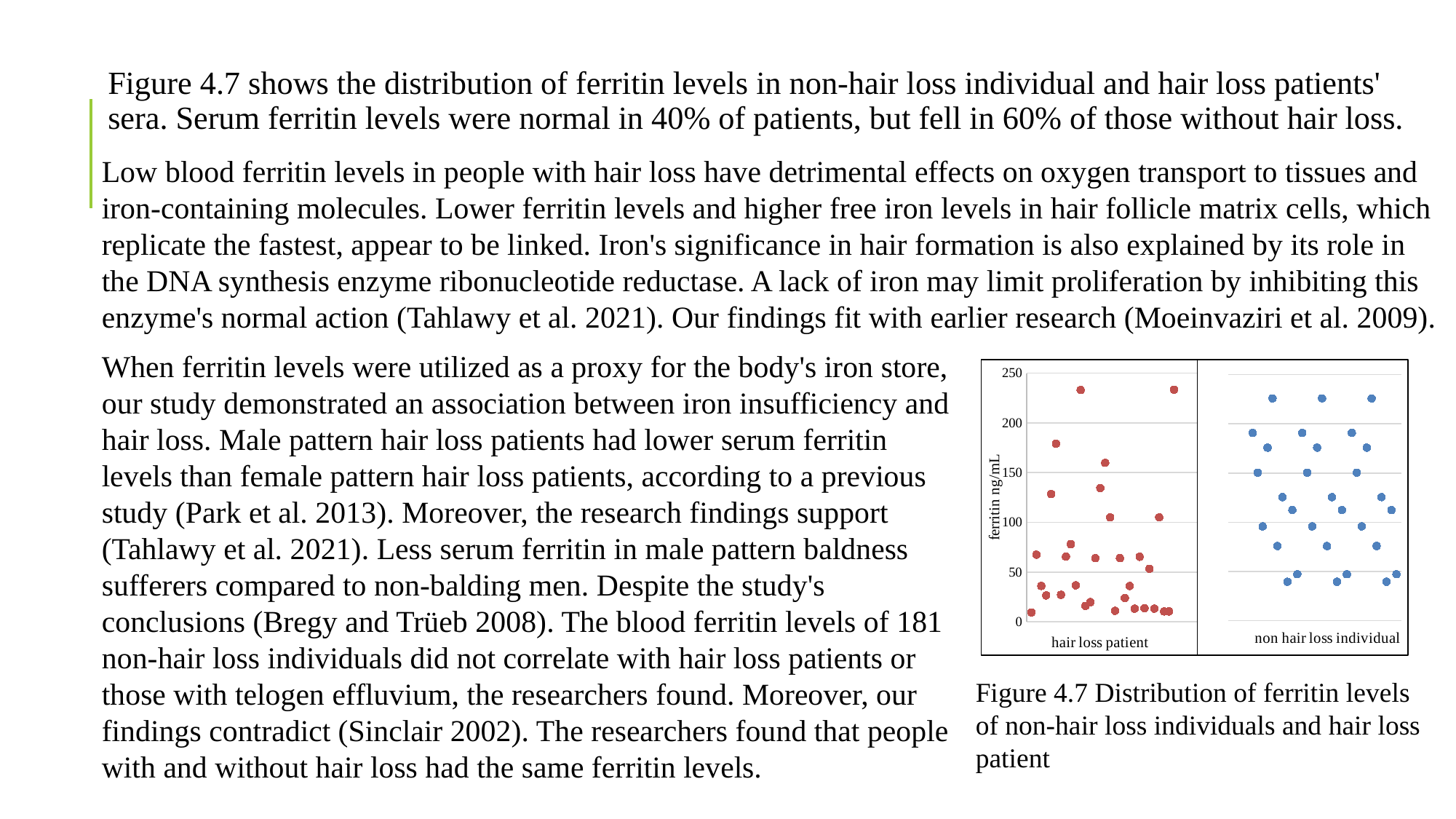

Figure 4.7 shows the distribution of ferritin levels in non-hair loss individual and hair loss patients' sera. Serum ferritin levels were normal in 40% of patients, but fell in 60% of those without hair loss.
Low blood ferritin levels in people with hair loss have detrimental effects on oxygen transport to tissues and iron-containing molecules. Lower ferritin levels and higher free iron levels in hair follicle matrix cells, which replicate the fastest, appear to be linked. Iron's significance in hair formation is also explained by its role in the DNA synthesis enzyme ribonucleotide reductase. A lack of iron may limit proliferation by inhibiting this enzyme's normal action (Tahlawy et al. 2021). Our findings fit with earlier research (Moeinvaziri et al. 2009).
When ferritin levels were utilized as a proxy for the body's iron store, our study demonstrated an association between iron insufficiency and hair loss. Male pattern hair loss patients had lower serum ferritin levels than female pattern hair loss patients, according to a previous study (Park et al. 2013). Moreover, the research findings support (Tahlawy et al. 2021). Less serum ferritin in male pattern baldness sufferers compared to non-balding men. Despite the study's conclusions (Bregy and Trüeb 2008). The blood ferritin levels of 181 non-hair loss individuals did not correlate with hair loss patients or those with telogen effluvium, the researchers found. Moreover, our findings contradict (Sinclair 2002). The researchers found that people with and without hair loss had the same ferritin levels.

### Chart

| Category |  |
|---|---|

### Chart

| Category |  |
|---|---|
Figure ‎4.7 Distribution of ferritin levels of non-hair loss individuals and hair loss patient